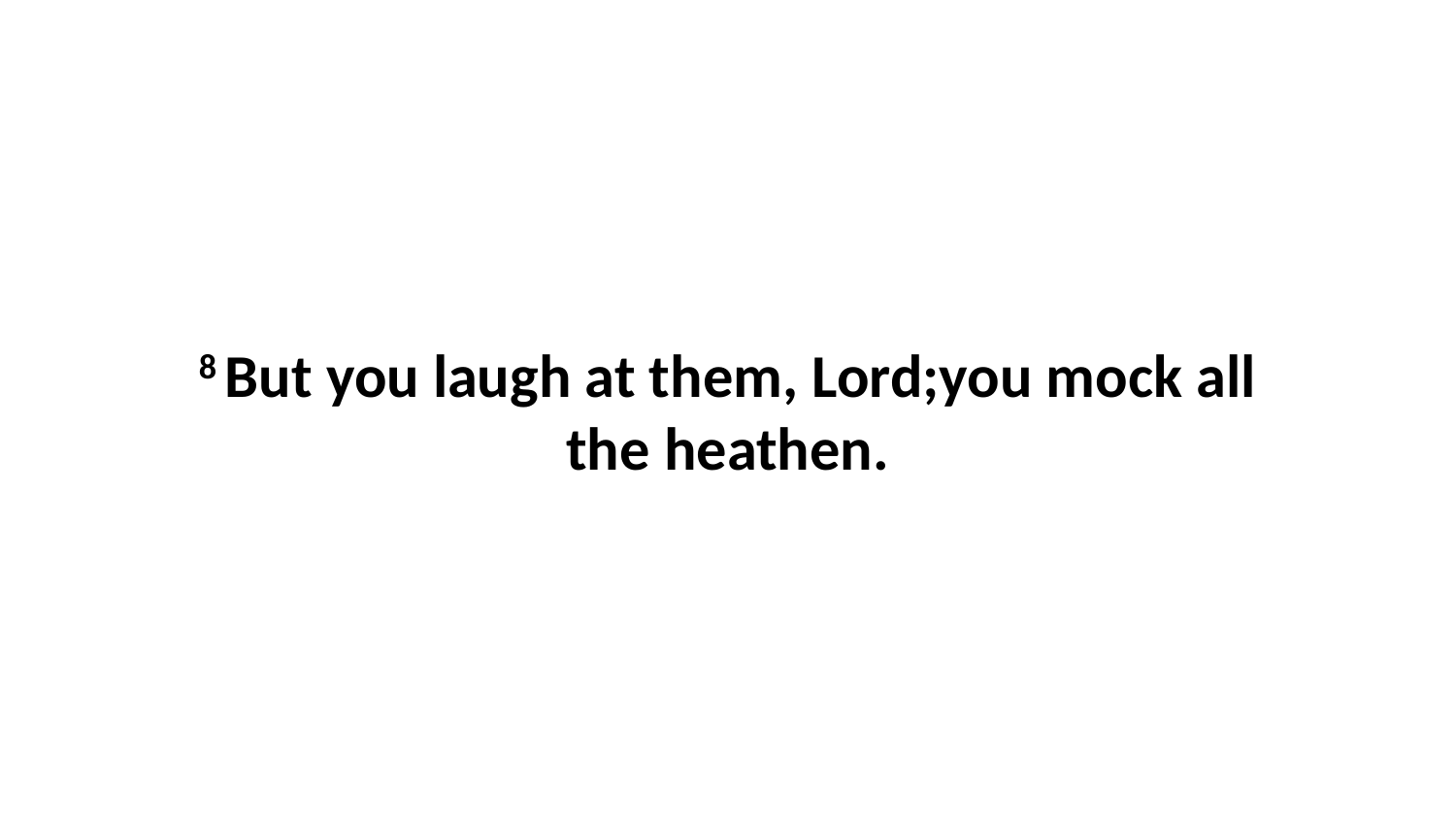

8 But you laugh at them, Lord;you mock all the heathen.